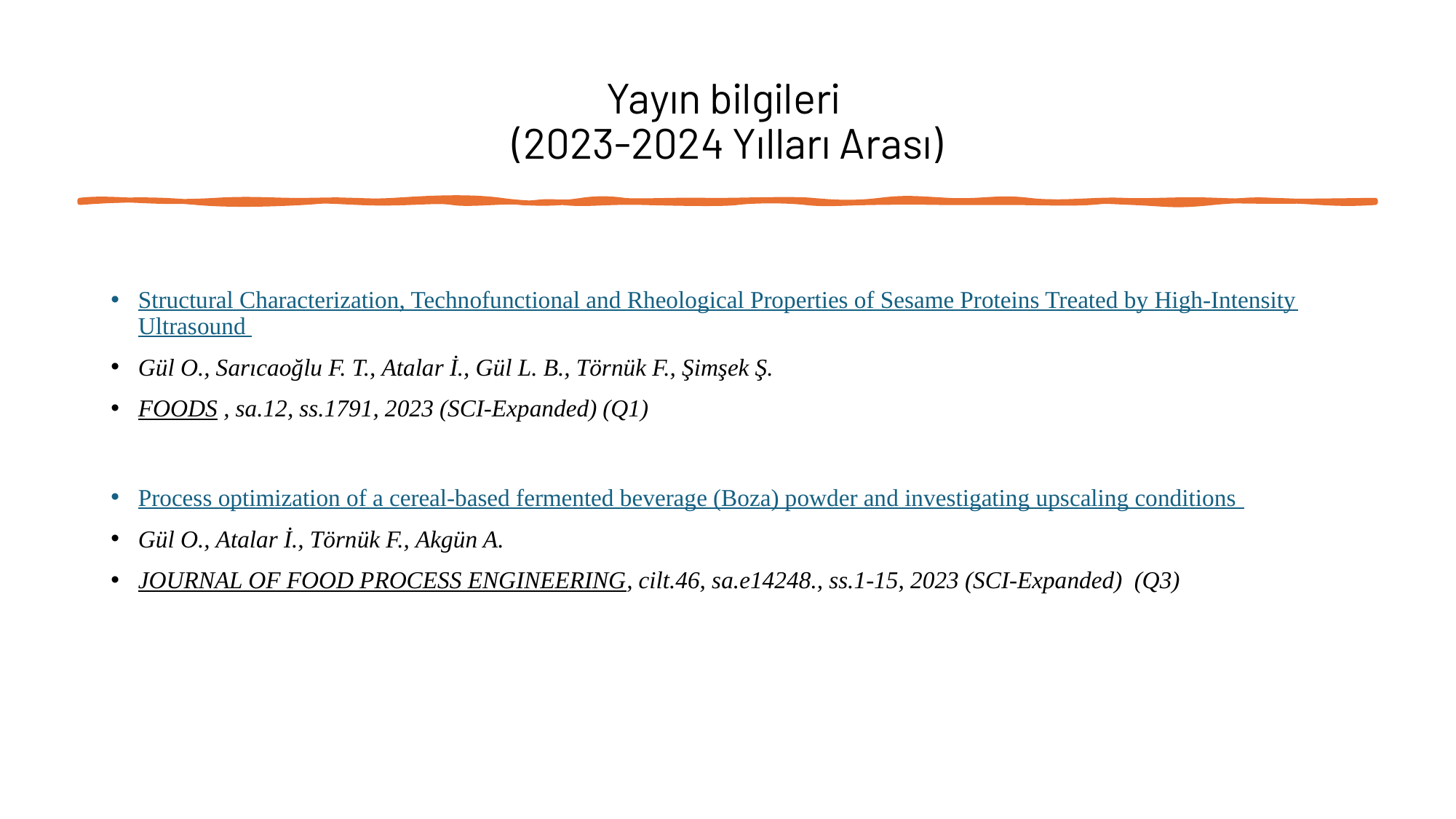

# Yayın bilgileri (2023-2024 Yılları Arası)

Structural Characterization, Technofunctional and Rheological Properties of Sesame Proteins Treated by High-Intensity Ultrasound
Gül O., Sarıcaoğlu F. T., Atalar İ., Gül L. B., Törnük F., Şimşek Ş.
FOODS , sa.12, ss.1791, 2023 (SCI-Expanded) (Q1)

Process optimization of a cereal-based fermented beverage (Boza) powder and investigating upscaling conditions
Gül O., Atalar İ., Törnük F., Akgün A.
JOURNAL OF FOOD PROCESS ENGINEERING, cilt.46, sa.e14248., ss.1-15, 2023 (SCI-Expanded)  (Q3)